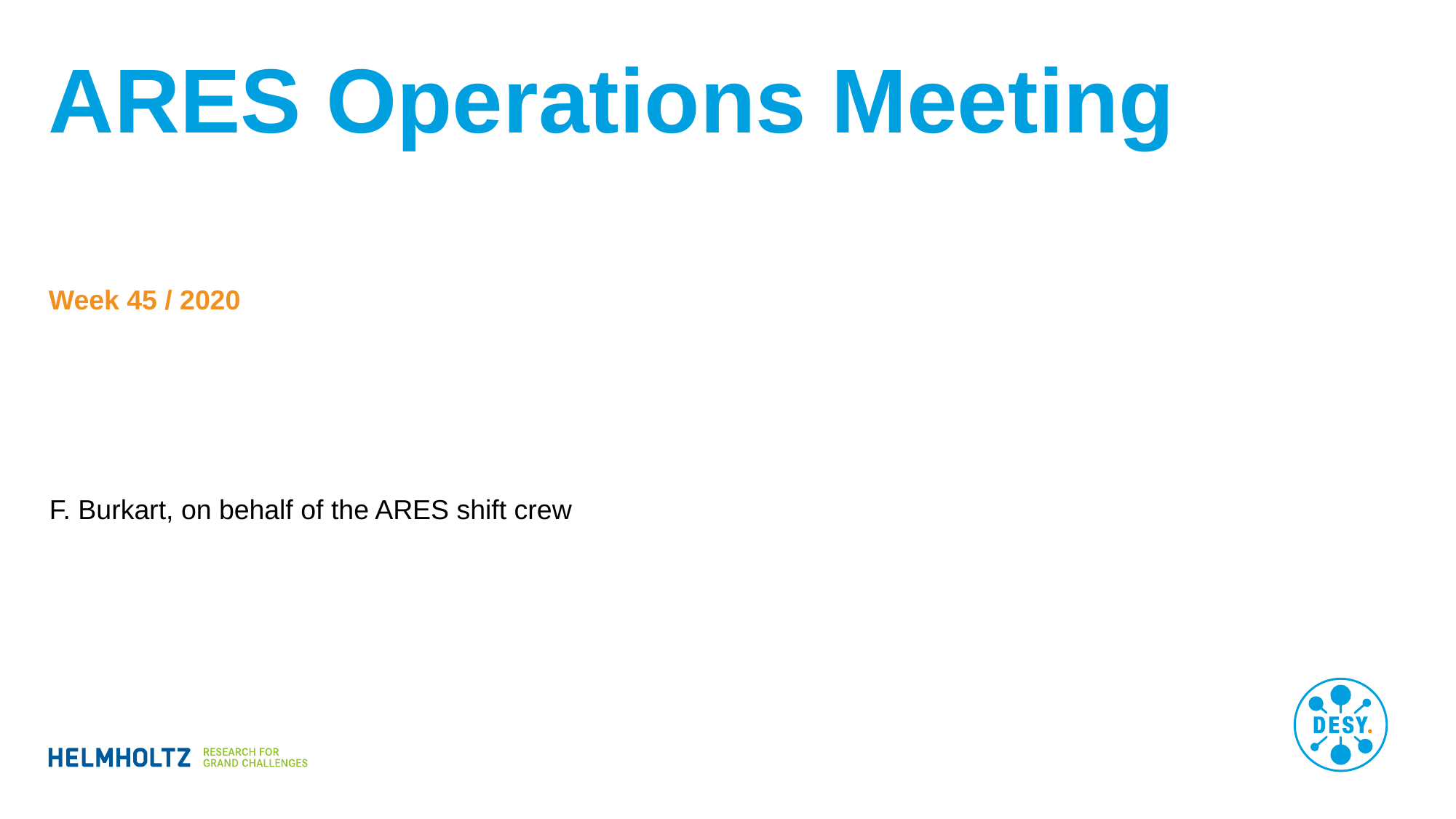

# ARES Operations Meeting
Week 45 / 2020
F. Burkart, on behalf of the ARES shift crew